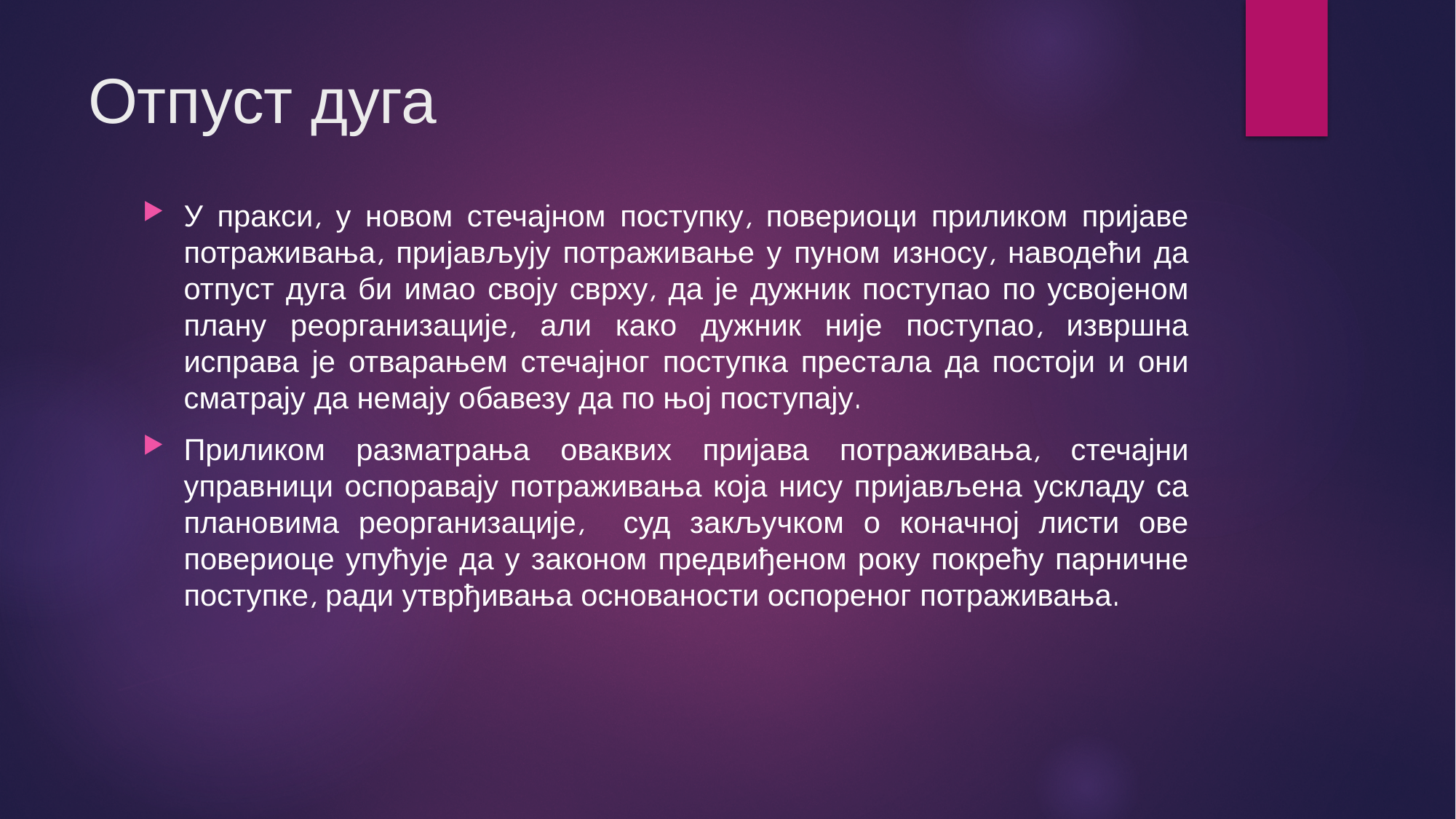

# Отпуст дуга
У пракси, у новом стечајном поступку, повериоци приликом пријаве потраживања, пријављују потраживање у пуном износу, наводећи да отпуст дуга би имао своју сврху, да је дужник поступао по усвојеном плану реорганизације, али како дужник није поступао, извршна исправа је отварањем стечајног поступка престала да постоји и они сматрају да немају обавезу да по њој поступају.
Приликом разматрања оваквих пријава потраживања, стечајни управници оспоравају потраживања која нису пријављена ускладу са плановима реорганизације,  суд закључком о коначној листи ове повериоце упућује да у законом предвиђеном року покрећу парничне поступке, ради утврђивања основаности оспореног потраживања.